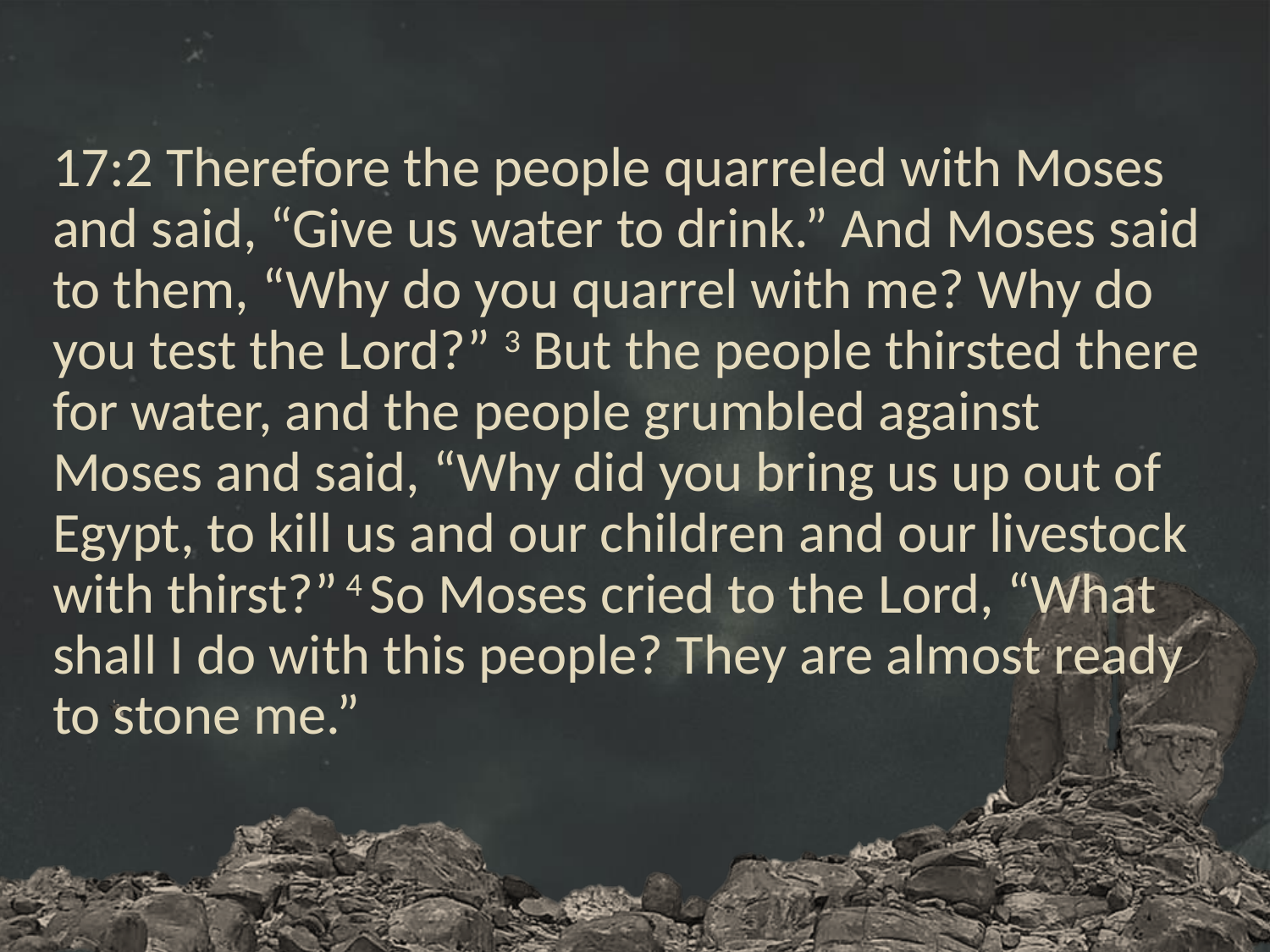

# 17:2 Therefore the people quarreled with Moses and said, “Give us water to drink.” And Moses said to them, “Why do you quarrel with me? Why do you test the Lord?” 3 But the people thirsted there for water, and the people grumbled against Moses and said, “Why did you bring us up out of Egypt, to kill us and our children and our livestock with thirst?” 4 So Moses cried to the Lord, “What shall I do with this people? They are almost ready to stone me.”